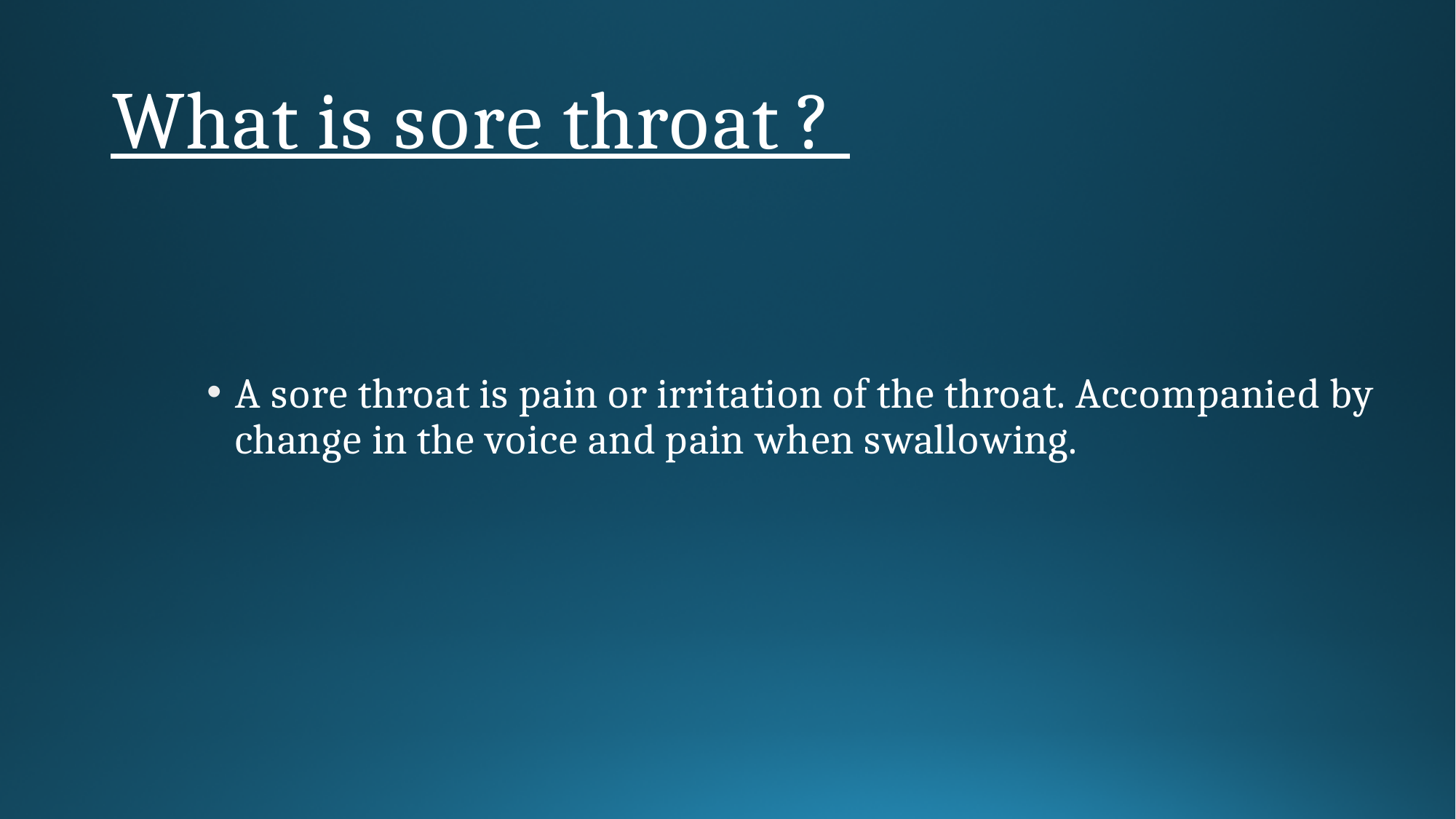

# What is sore throat ?
A sore throat is pain or irritation of the throat. Accompanied by change in the voice and pain when swallowing.